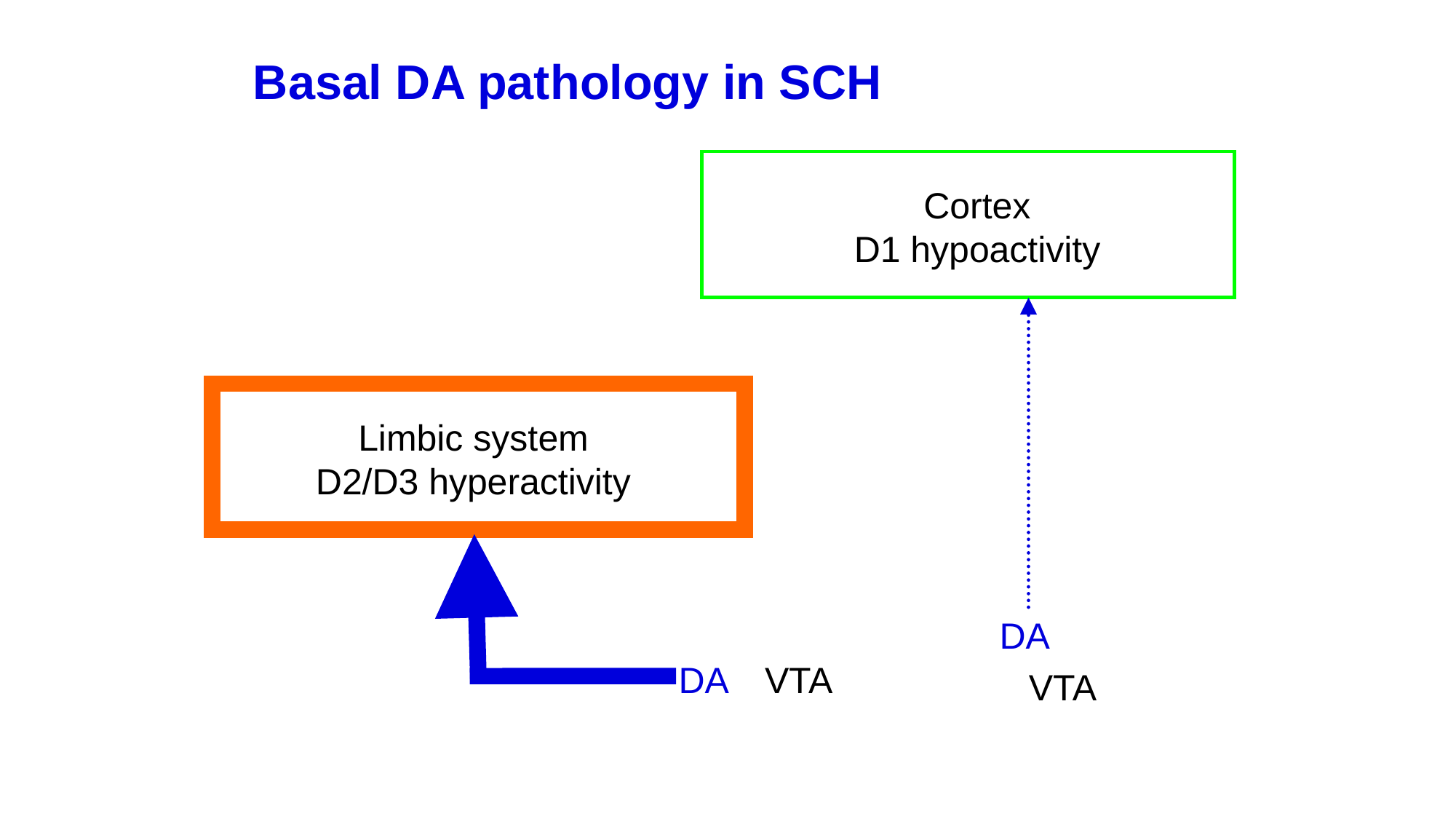

Basal DA pathology in SCH

Cortex
D1 hypoactivity

Limbic system
D2/D3 hyperactivity

DA
DA
VTA
VTA